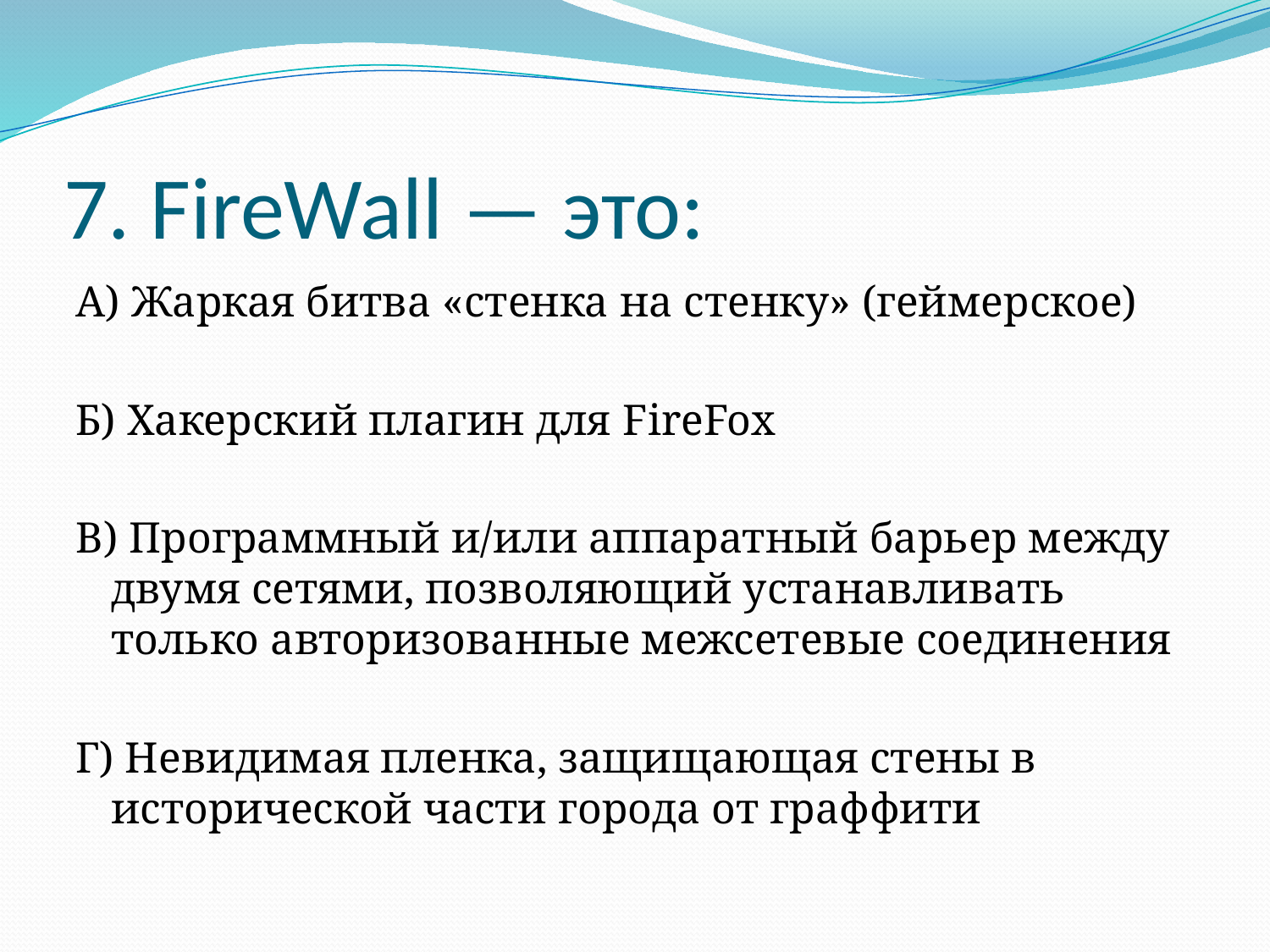

# 7. FireWall — это:
А) Жаркая битва «стенка на стенку» (геймерское)

Б) Хакерский плагин для FireFox

В) Программный и/или аппаратный барьер между двумя сетями, позволяющий устанавливать только авторизованные межсетевые соединения

Г) Невидимая пленка, защищающая стены в исторической части города от граффити